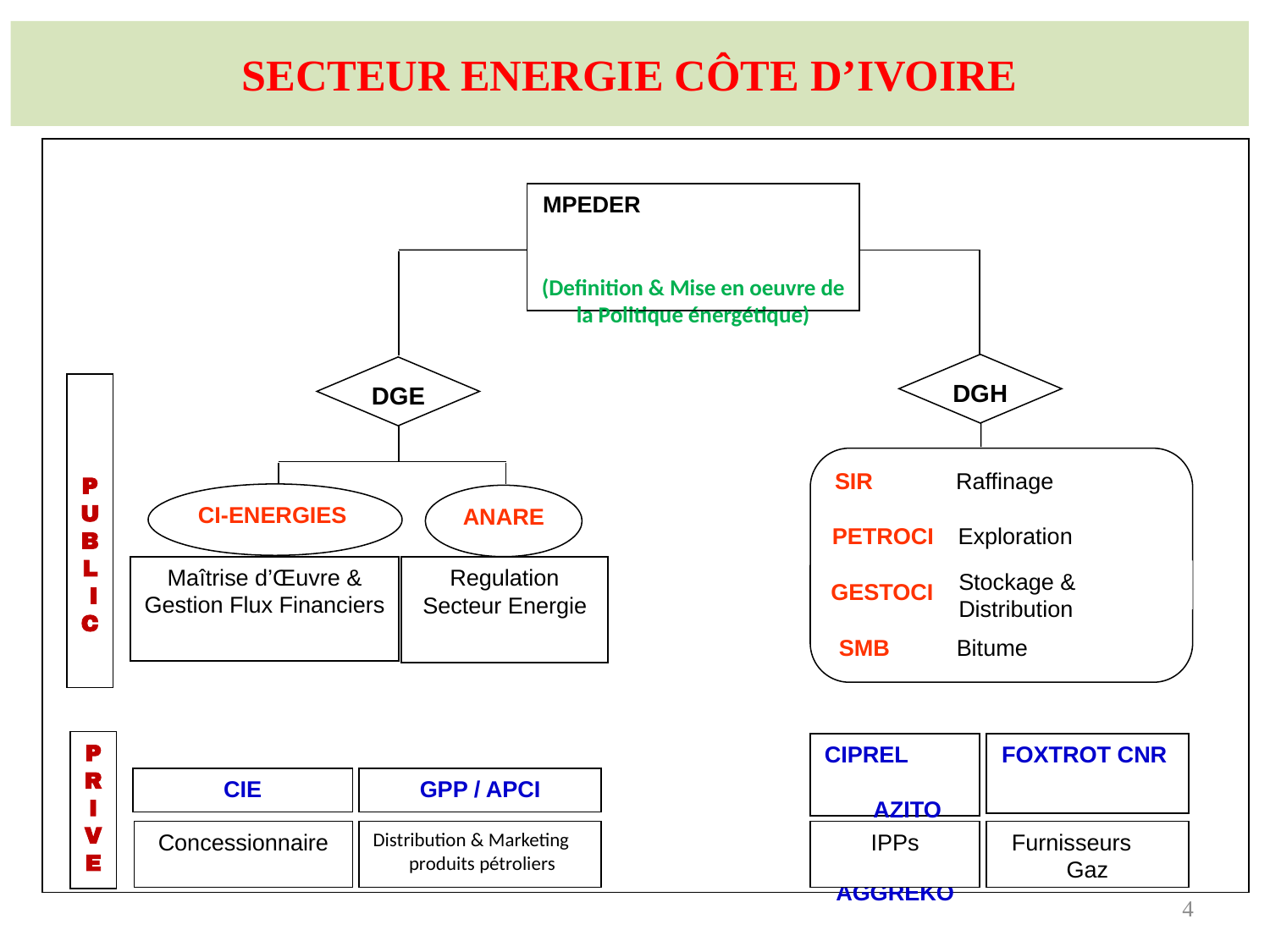

# SECTEUR ENERGIE CÔTE D’IVOIRE

MPEDER
(Definition & Mise en oeuvre de la Politique énergétique)

DGH

SIR
Raffinage
PETROCI
Exploration
Stockage & Distribution
GESTOCI
SMB
Bitume
CIPREL                                         AZITO                                      AGGREKO
IPPs
FOXTROT CNR                                                         AFREN  RIALTO
Furnisseurs      Gaz
DGE
CI-ENERGIES
Maîtrise d’Œuvre & Gestion Flux Financiers
ANARE
Regulation Secteur Energie
CIE
Concessionnaire
GPP / APCI
Distribution & Marketing      produits pétroliers

PUBL  I C
PR I VE
4